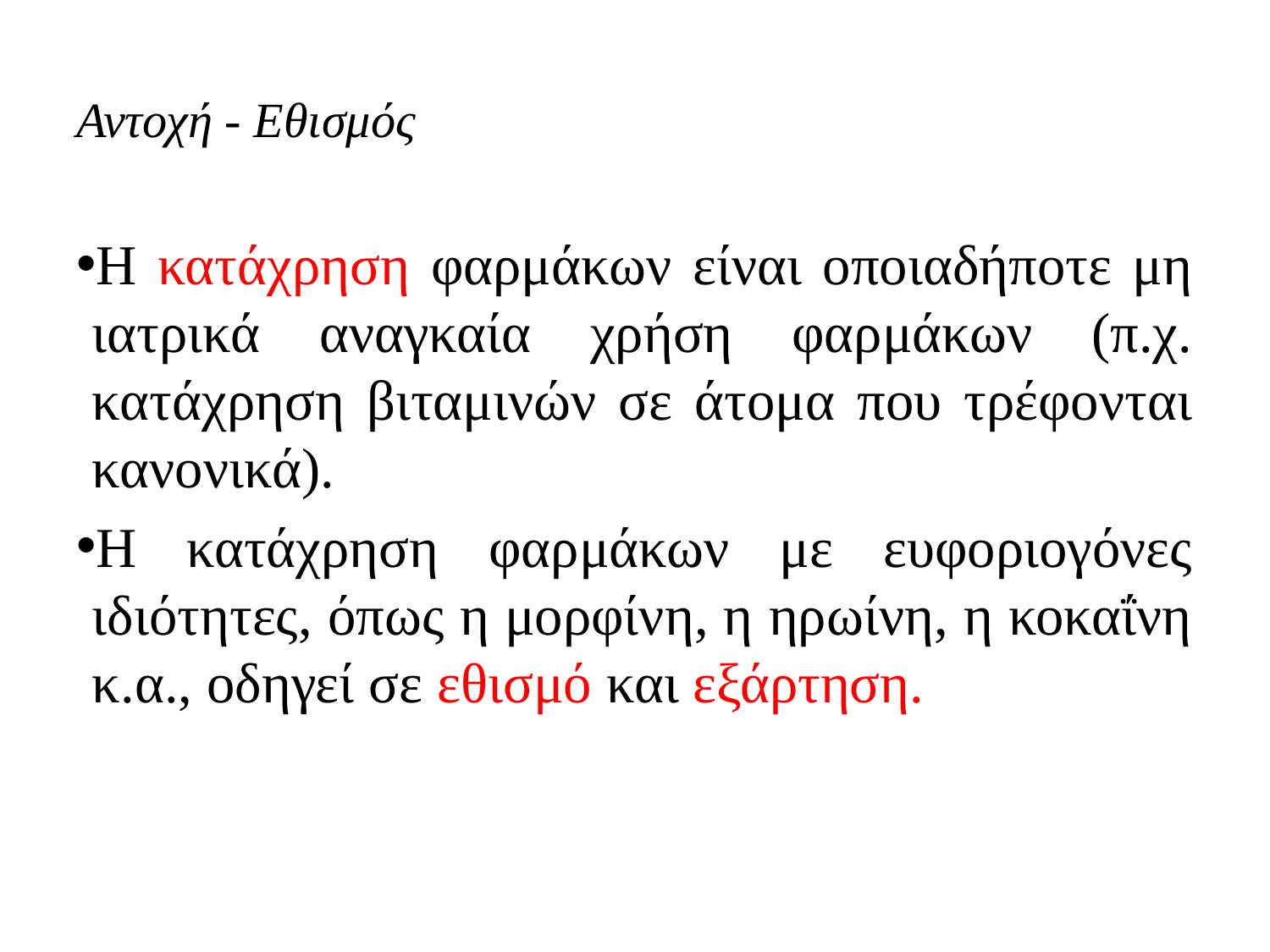

# Αντοχή - Εθισμός
Η κατάχρηση φαρμάκων είναι οποιαδήποτε μη ιατρικά αναγκαία χρήση φαρμάκων (π.χ. κατάχρηση βιταμινών σε άτομα που τρέφονται κανονικά).
Η κατάχρηση φαρμάκων με ευφοριογόνες ιδιότητες, όπως η μορφίνη, η ηρωίνη, η κοκαΐνη κ.α., οδηγεί σε εθισμό και εξάρτηση.